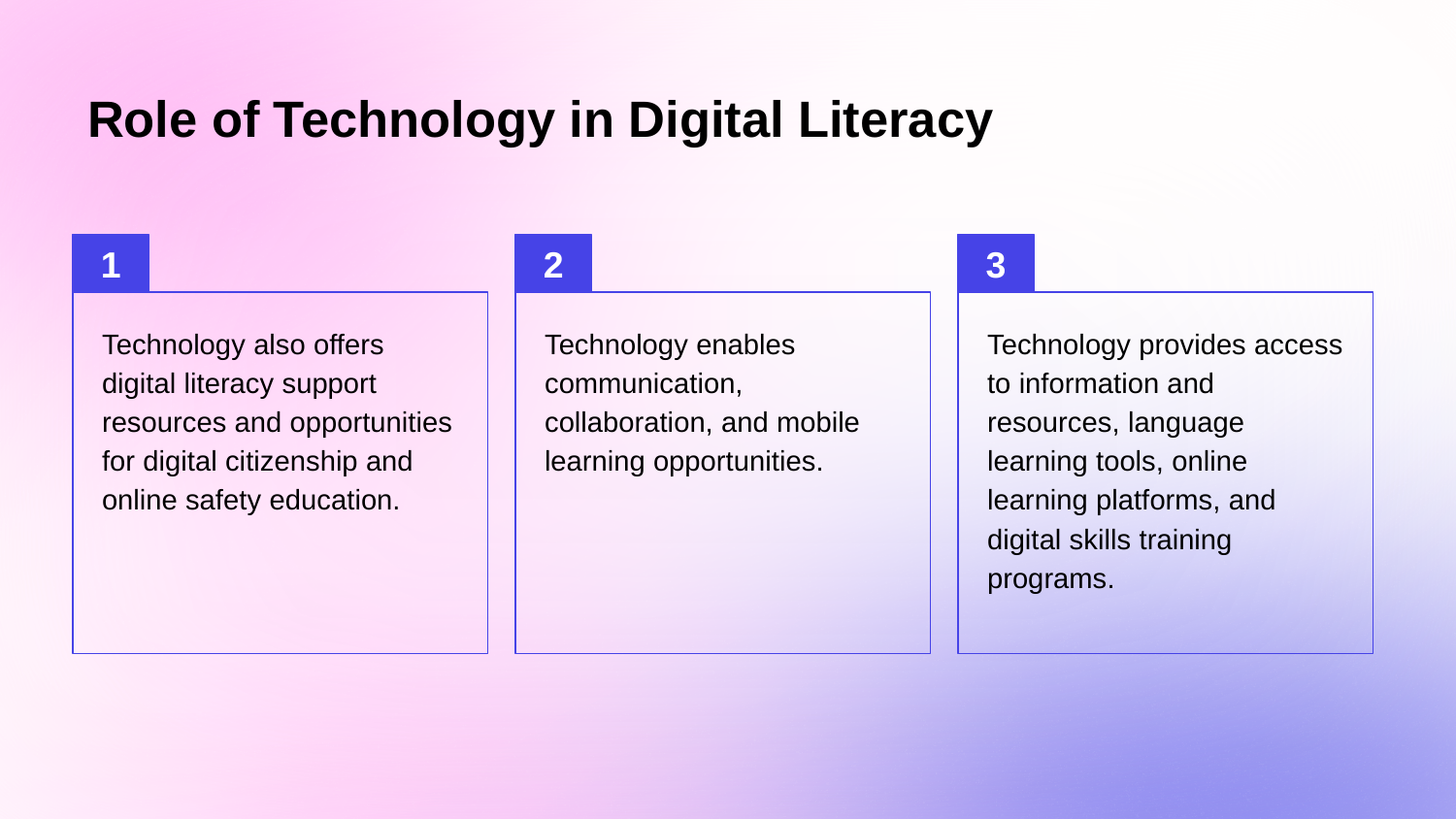

# Role of Technology in Digital Literacy
Technology also offers digital literacy support resources and opportunities for digital citizenship and online safety education.
Technology enables communication, collaboration, and mobile learning opportunities.
Technology provides access to information and resources, language learning tools, online learning platforms, and digital skills training programs.